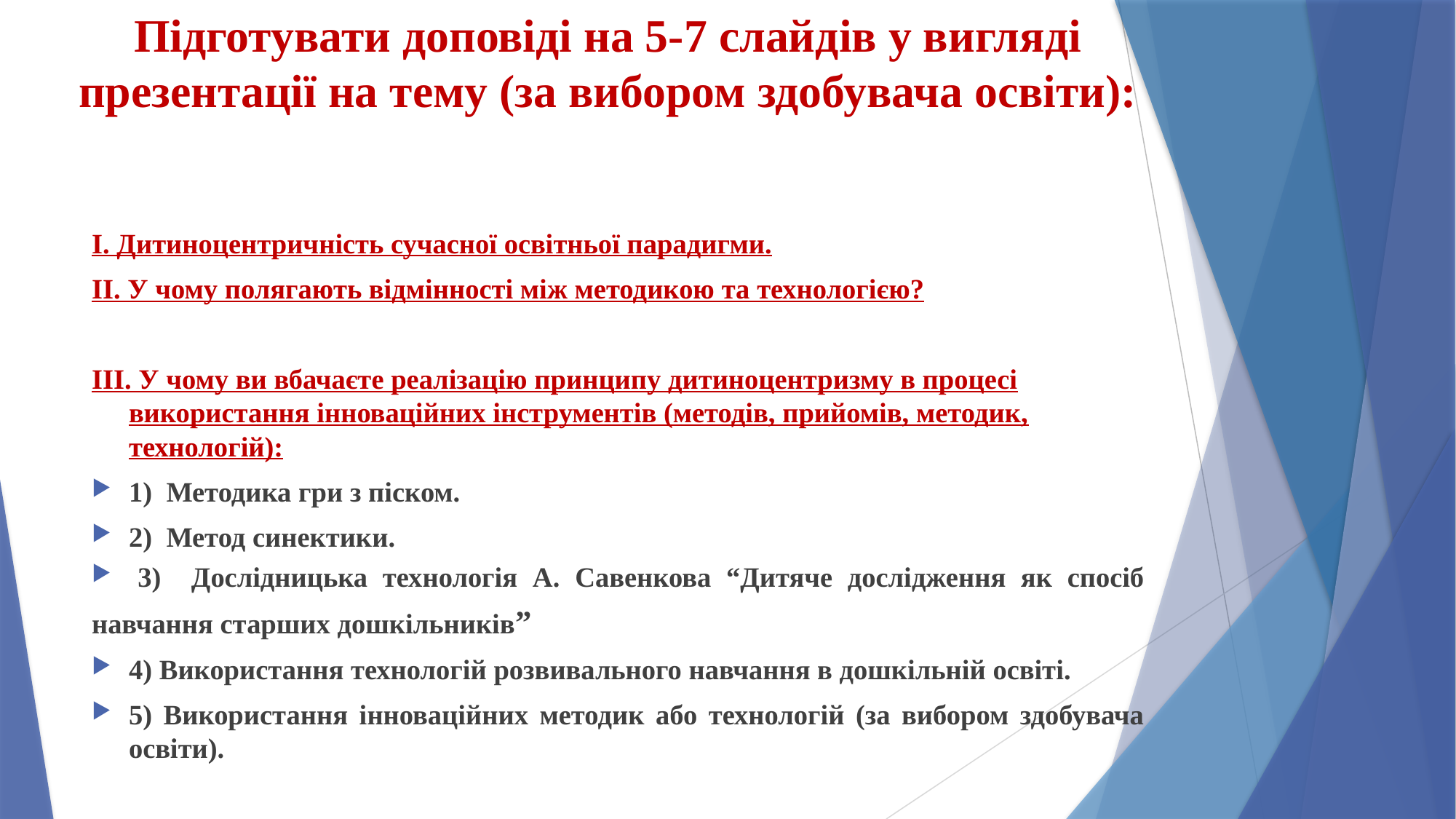

# Підготувати доповіді на 5-7 слайдів у вигляді презентації на тему (за вибором здобувача освіти):
І. Дитиноцентричність сучасної освітньої парадигми.
ІІ. У чому полягають відмінності між методикою та технологією?

ІІІ. У чому ви вбачаєте реалізацію принципу дитиноцентризму в процесі використання інноваційних інструментів (методів, прийомів, методик, технологій):
1)  Методика гри з піском.
2)  Метод синектики.
  3)  Дослідницька технологія А. Савенкова “Дитяче дослідження як спосіб навчання старших дошкільників”
4) Використання технологій розвивального навчання в дошкільній освіті.
5) Використання інноваційних методик або технологій (за вибором здобувача освіти).